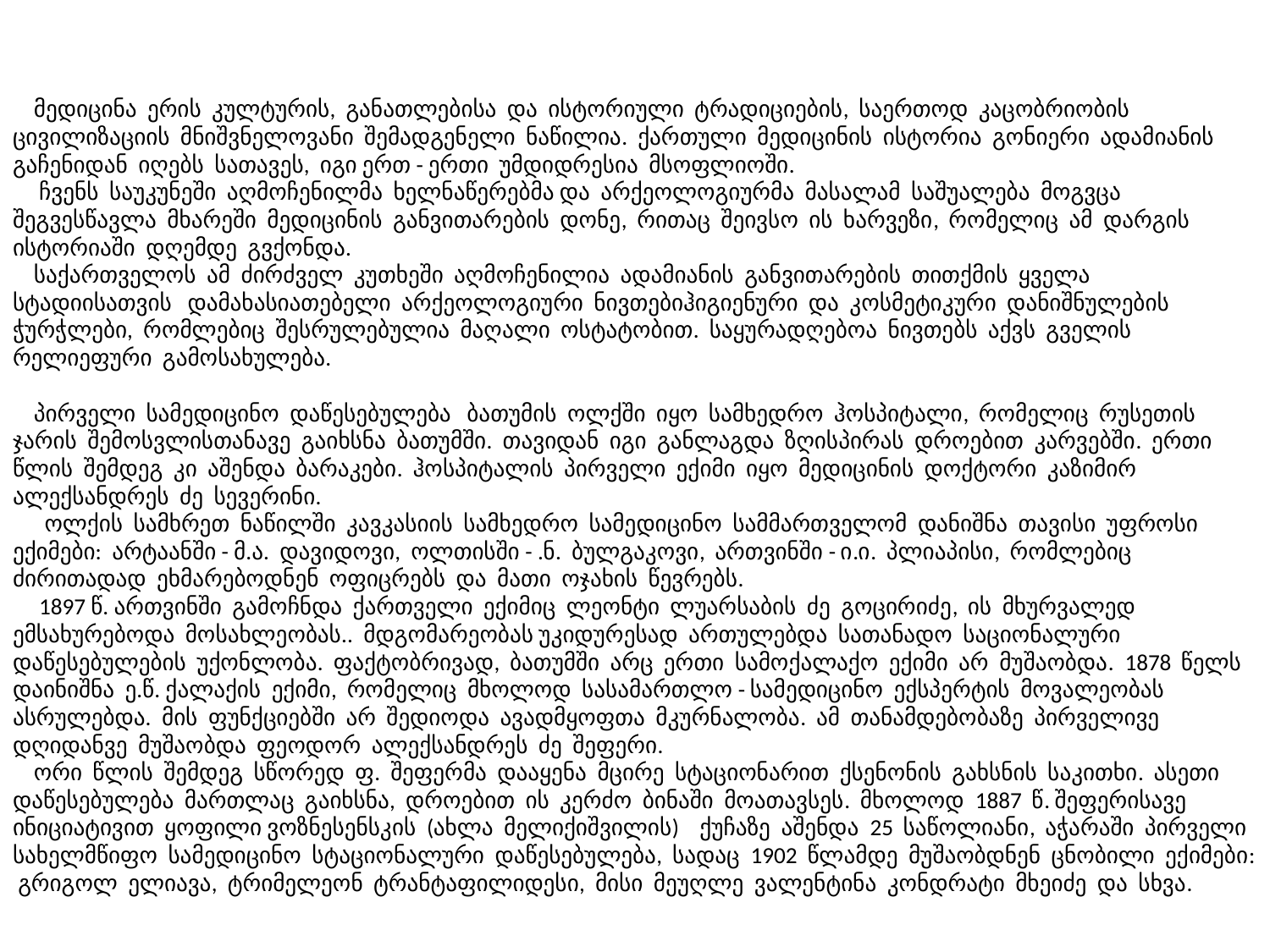

# მედიცინა  ერის  კულტურის,  განათლებისა  და  ისტორიული  ტრადიციების,  საერთოდ  კაცობრიობის  ცივილიზაციის  მნიშვნელოვანი  შემადგენელი  ნაწილია.  ქართული  მედიცინის  ისტორია  გონიერი  ადამიანის  გაჩენიდან  იღებს  სათავეს,  იგი ერთ - ერთი  უმდიდრესია  მსოფლიოში. ჩვენს  საუკუნეში  აღმოჩენილმა  ხელნაწერებმა და  არქეოლოგიურმა  მასალამ  საშუალება  მოგვცა  შეგვესწავლა  მხარეში  მედიცინის  განვითარების  დონე,  რითაც  შეივსო  ის  ხარვეზი,  რომელიც  ამ  დარგის  ისტორიაში  დღემდე  გვქონდა. საქართველოს  ამ  ძირძველ  კუთხეში  აღმოჩენილია  ადამიანის  განვითარების  თითქმის  ყველა  სტადიისათვის   დამახასიათებელი  არქეოლოგიური  ნივთებიჰიგიენური  და  კოსმეტიკური  დანიშნულების  ჭურჭლები,  რომლებიც  შესრულებულია  მაღალი  ოსტატობით.  საყურადღებოა  ნივთებს  აქვს  გველის  რელიეფური  გამოსახულება. პირველი  სამედიცინო  დაწესებულება   ბათუმის  ოლქში  იყო  სამხედრო  ჰოსპიტალი,  რომელიც  რუსეთის  ჯარის  შემოსვლისთანავე  გაიხსნა  ბათუმში.  თავიდან  იგი  განლაგდა  ზღისპირას  დროებით  კარვებში.  ერთი  წლის  შემდეგ  კი  აშენდა  ბარაკები.  ჰოსპიტალის  პირველი  ექიმი  იყო  მედიცინის  დოქტორი  კაზიმირ  ალექსანდრეს  ძე  სევერინი. ოლქის  სამხრეთ  ნაწილში  კავკასიის  სამხედრო  სამედიცინო  სამმართველომ  დანიშნა  თავისი  უფროსი ექიმები:  არტაანში - მ.ა.  დავიდოვი,  ოლთისში - .ნ.  ბულგაკოვი,  ართვინში - ი.ი.  პლიაპისი,  რომლებიც  ძირითადად  ეხმარებოდნენ  ოფიცრებს  და  მათი  ოჯახის  წევრებს. 1897 წ. ართვინში  გამოჩნდა  ქართველი  ექიმიც  ლეონტი  ლუარსაბის  ძე  გოცირიძე,  ის  მხურვალედ  ემსახურებოდა  მოსახლეობას..  მდგომარეობას უკიდურესად  ართულებდა  სათანადო  საციონალური  დაწესებულების  უქონლობა.  ფაქტობრივად,  ბათუმში  არც  ერთი  სამოქალაქო  ექიმი  არ  მუშაობდა.  1878  წელს  დაინიშნა  ე.წ. ქალაქის  ექიმი,  რომელიც  მხოლოდ  სასამართლო - სამედიცინო  ექსპერტის  მოვალეობას  ასრულებდა.  მის  ფუნქციებში  არ  შედიოდა  ავადმყოფთა  მკურნალობა.  ამ  თანამდებობაზე  პირველივე  დღიდანვე  მუშაობდა  ფეოდორ  ალექსანდრეს  ძე  შეფერი. ორი  წლის  შემდეგ  სწორედ  ფ.  შეფერმა  დააყენა  მცირე  სტაციონარით  ქსენონის  გახსნის  საკითხი.  ასეთი  დაწესებულება  მართლაც  გაიხსნა,  დროებით  ის  კერძო  ბინაში  მოათავსეს.  მხოლოდ  1887  წ. შეფერისავე  ინიციატივით  ყოფილი ვოზნესენსკის  (ახლა  მელიქიშვილის)    ქუჩაზე  აშენდა  25  საწოლიანი,  აჭარაში  პირველი  სახელმწიფო  სამედიცინო  სტაციონალური  დაწესებულება,  სადაც  1902  წლამდე  მუშაობდნენ  ცნობილი  ექიმები:  გრიგოლ  ელიავა,  ტრიმელეონ  ტრანტაფილიდესი,  მისი  მეუღლე  ვალენტინა  კონდრატი  მხეიძე  და  სხვა.